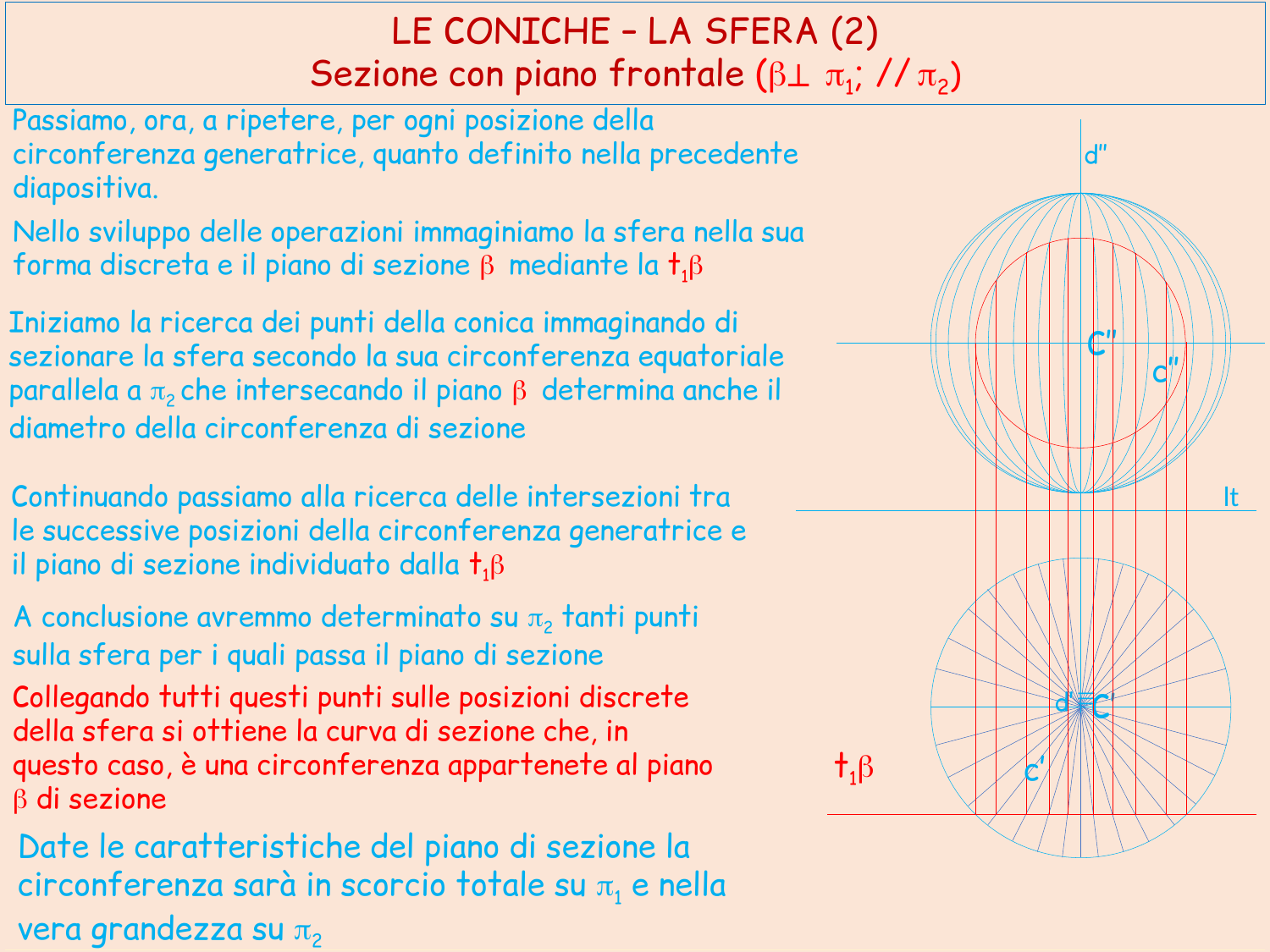

LE CONICHE – LA SFERA (2)
Sezione con piano frontale (β⊥ π1; // π2)
Passiamo, ora, a ripetere, per ogni posizione della circonferenza generatrice, quanto definito nella precedente diapositiva.
d’’

Nello sviluppo delle operazioni immaginiamo la sfera nella sua forma discreta e il piano di sezione β mediante la t1β

Iniziamo la ricerca dei punti della conica immaginando di sezionare la sfera secondo la sua circonferenza equatoriale parallela a π2 che intersecando il piano β determina anche il diametro della circonferenza di sezione
C’’
c’’
Continuando passiamo alla ricerca delle intersezioni tra le successive posizioni della circonferenza generatrice e il piano di sezione individuato dalla t1β
lt

A conclusione avremmo determinato su π2 tanti punti sulla sfera per i quali passa il piano di sezione
Collegando tutti questi punti sulle posizioni discrete della sfera si ottiene la curva di sezione che, in questo caso, è una circonferenza appartenete al piano β di sezione
≡
C’
d’
t1β
c’
Date le caratteristiche del piano di sezione la circonferenza sarà in scorcio totale su π1 e nella vera grandezza su π2